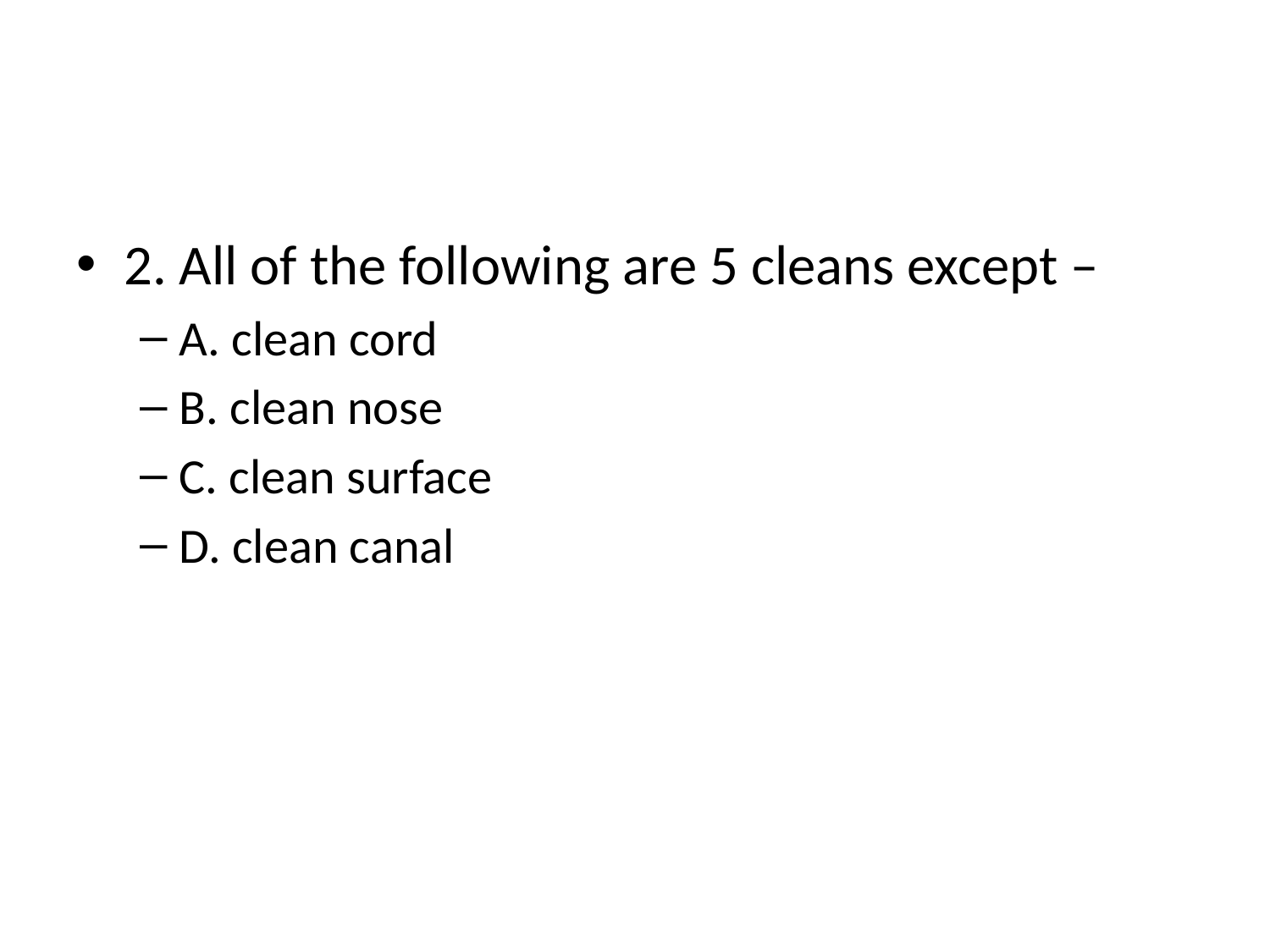

#
2. All of the following are 5 cleans except –
A. clean cord
B. clean nose
C. clean surface
D. clean canal